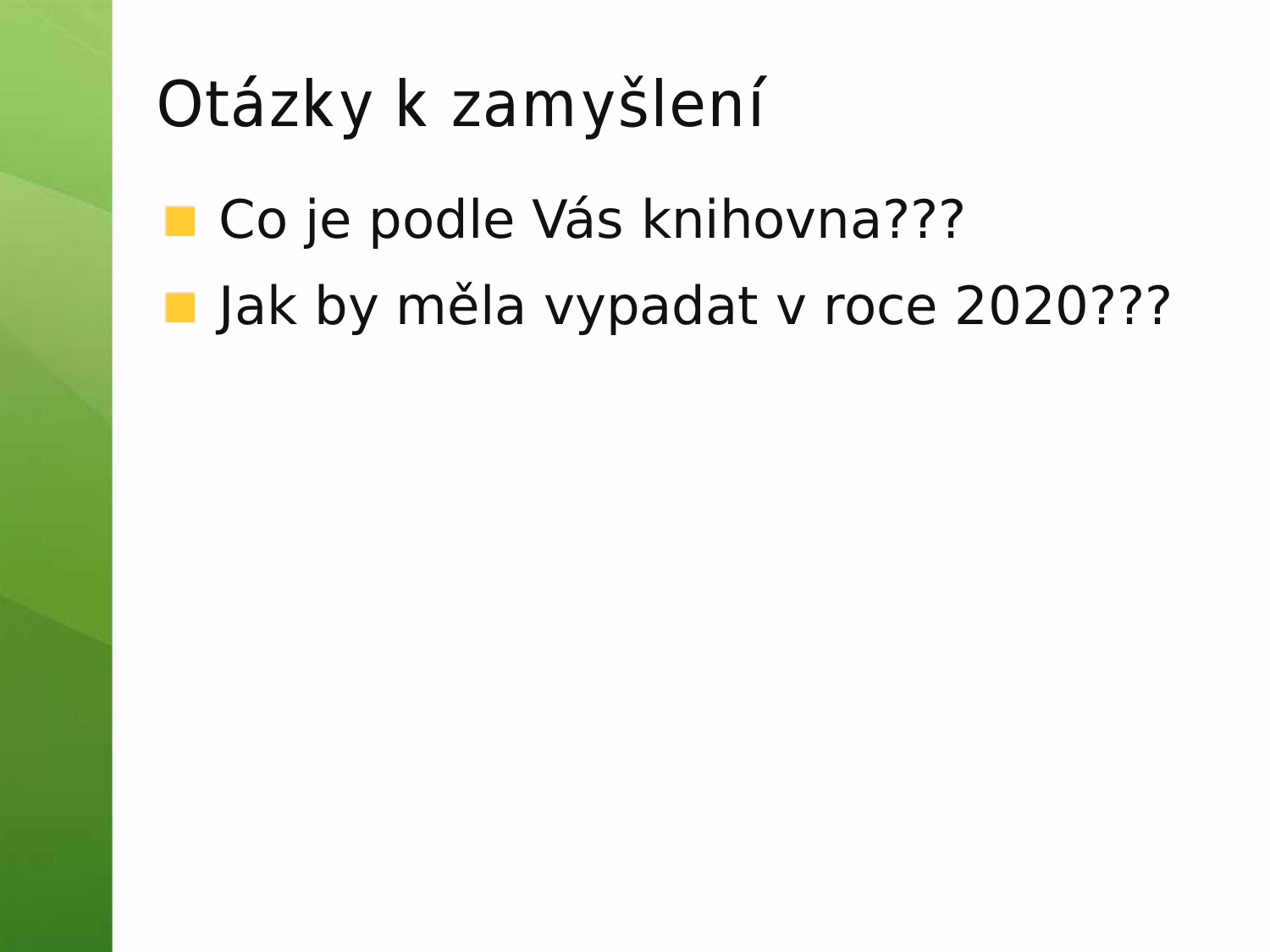

# Otázky k zamyšlení
Co je podle Vás knihovna???
Jak by měla vypadat v roce 2020???